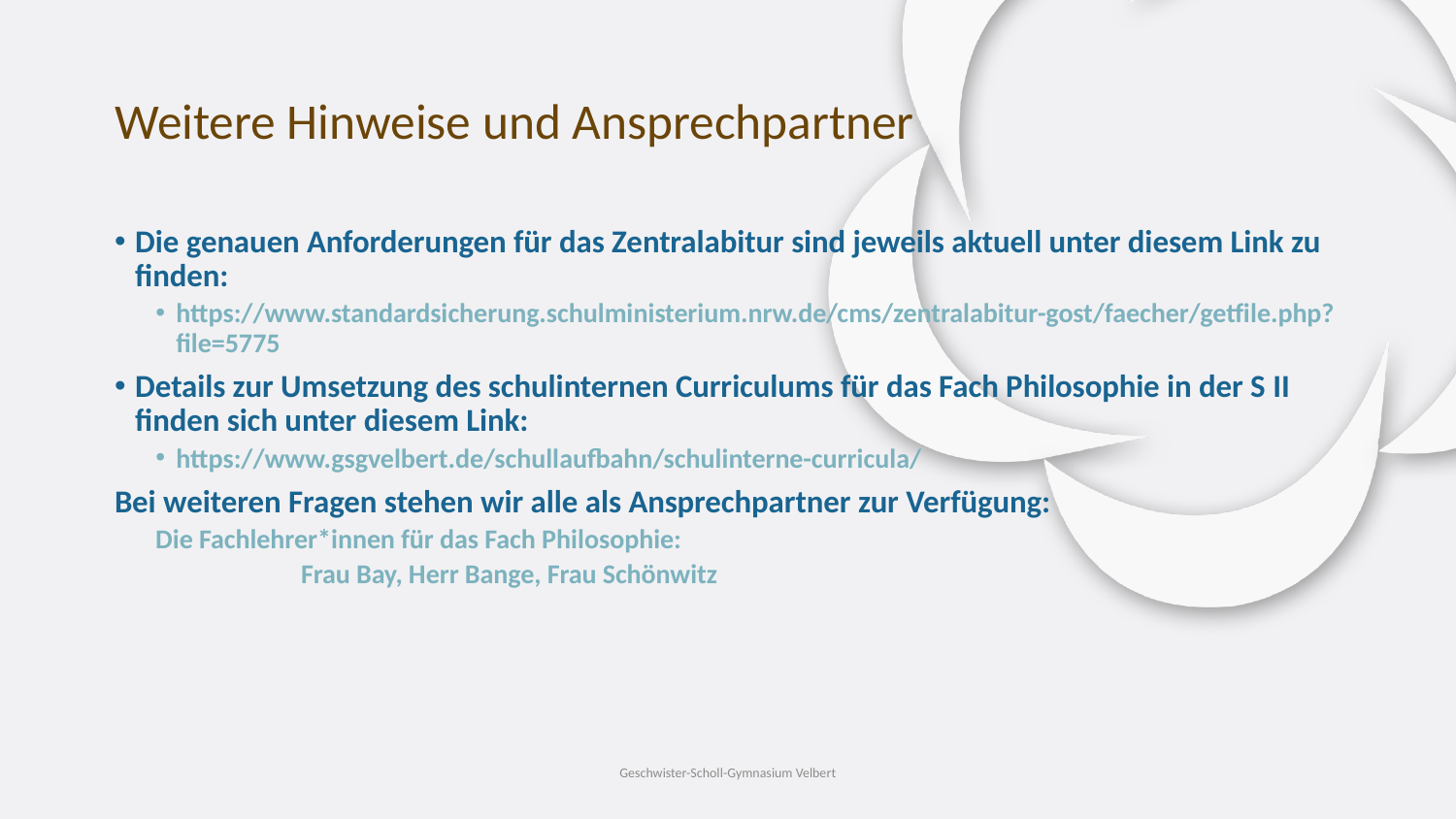

# Weitere Hinweise und Ansprechpartner
Die genauen Anforderungen für das Zentralabitur sind jeweils aktuell unter diesem Link zu finden:
https://www.standardsicherung.schulministerium.nrw.de/cms/zentralabitur-gost/faecher/getfile.php?file=5775
Details zur Umsetzung des schulinternen Curriculums für das Fach Philosophie in der S II finden sich unter diesem Link:
https://www.gsgvelbert.de/schullaufbahn/schulinterne-curricula/
Bei weiteren Fragen stehen wir alle als Ansprechpartner zur Verfügung:
Die Fachlehrer*innen für das Fach Philosophie:
	Frau Bay, Herr Bange, Frau Schönwitz
Geschwister-Scholl-Gymnasium Velbert